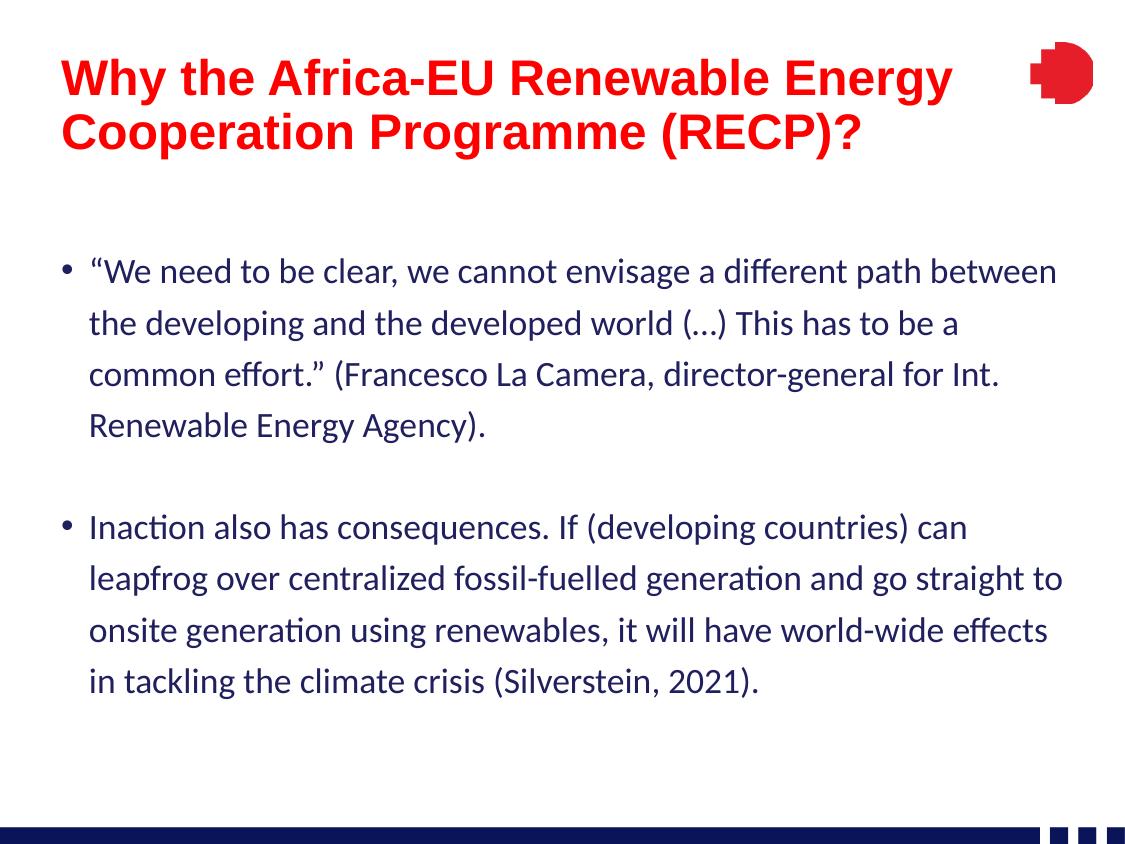

# Why the Africa-EU Renewable Energy Cooperation Programme (RECP)?

“We need to be clear, we cannot envisage a different path between the developing and the developed world (…) This has to be a common effort.” (Francesco La Camera, director-general for Int. Renewable Energy Agency).

Inaction also has consequences. If (developing countries) can leapfrog over centralized fossil-fuelled generation and go straight to onsite generation using renewables, it will have world-wide effects in tackling the climate crisis (Silverstein, 2021).